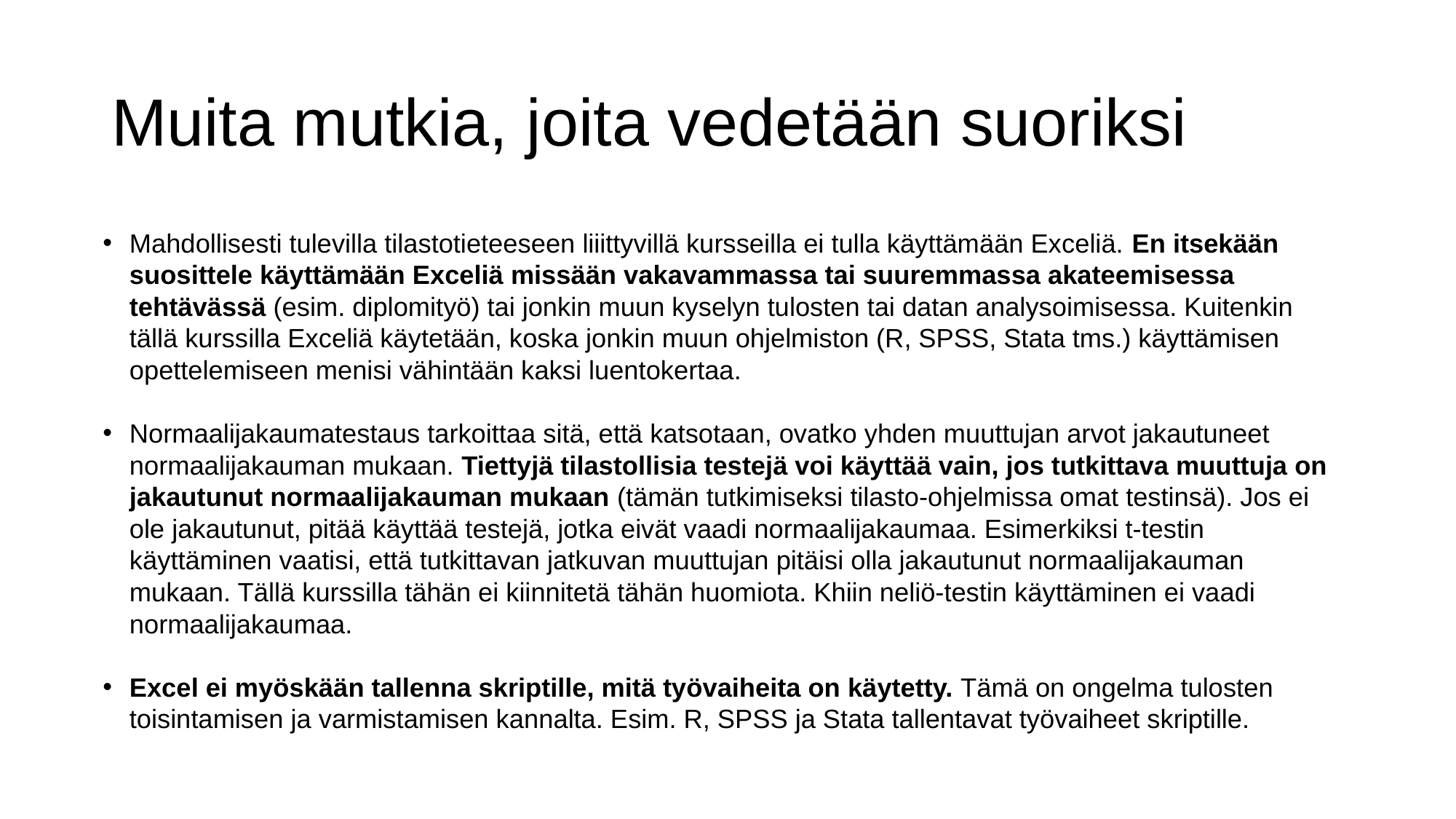

# Muita mutkia, joita vedetään suoriksi
Mahdollisesti tulevilla tilastotieteeseen liiittyvillä kursseilla ei tulla käyttämään Exceliä. En itsekään suosittele käyttämään Exceliä missään vakavammassa tai suuremmassa akateemisessa tehtävässä (esim. diplomityö) tai jonkin muun kyselyn tulosten tai datan analysoimisessa. Kuitenkin tällä kurssilla Exceliä käytetään, koska jonkin muun ohjelmiston (R, SPSS, Stata tms.) käyttämisen opettelemiseen menisi vähintään kaksi luentokertaa.

Normaalijakaumatestaus tarkoittaa sitä, että katsotaan, ovatko yhden muuttujan arvot jakautuneet normaalijakauman mukaan. Tiettyjä tilastollisia testejä voi käyttää vain, jos tutkittava muuttuja on jakautunut normaalijakauman mukaan (tämän tutkimiseksi tilasto-ohjelmissa omat testinsä). Jos ei ole jakautunut, pitää käyttää testejä, jotka eivät vaadi normaalijakaumaa. Esimerkiksi t-testin käyttäminen vaatisi, että tutkittavan jatkuvan muuttujan pitäisi olla jakautunut normaalijakauman mukaan. Tällä kurssilla tähän ei kiinnitetä tähän huomiota. Khiin neliö-testin käyttäminen ei vaadi normaalijakaumaa.

Excel ei myöskään tallenna skriptille, mitä työvaiheita on käytetty. Tämä on ongelma tulosten toisintamisen ja varmistamisen kannalta. Esim. R, SPSS ja Stata tallentavat työvaiheet skriptille.